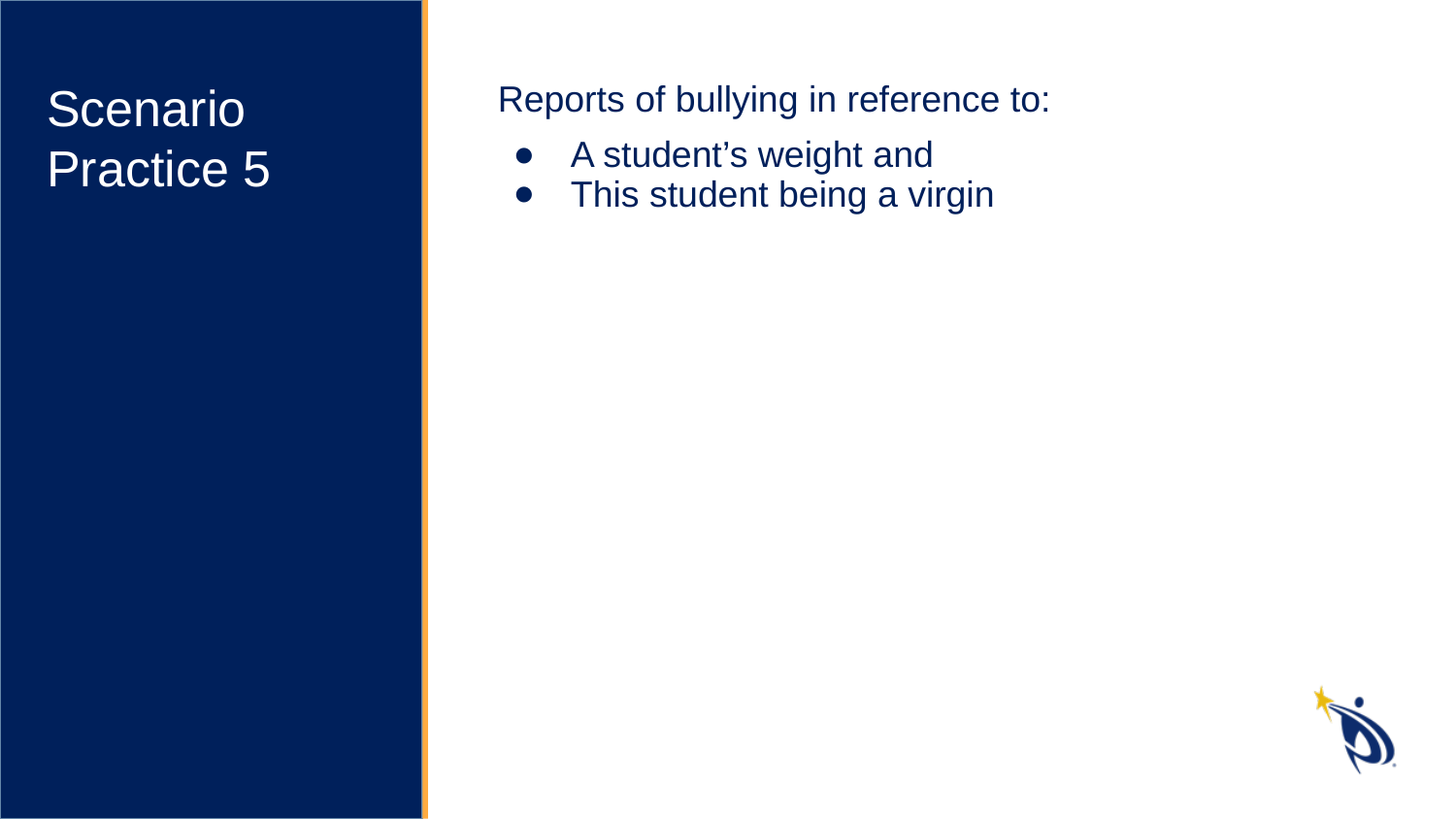

Scenario Practice 5
Reports of bullying in reference to:
A student’s weight and
This student being a virgin